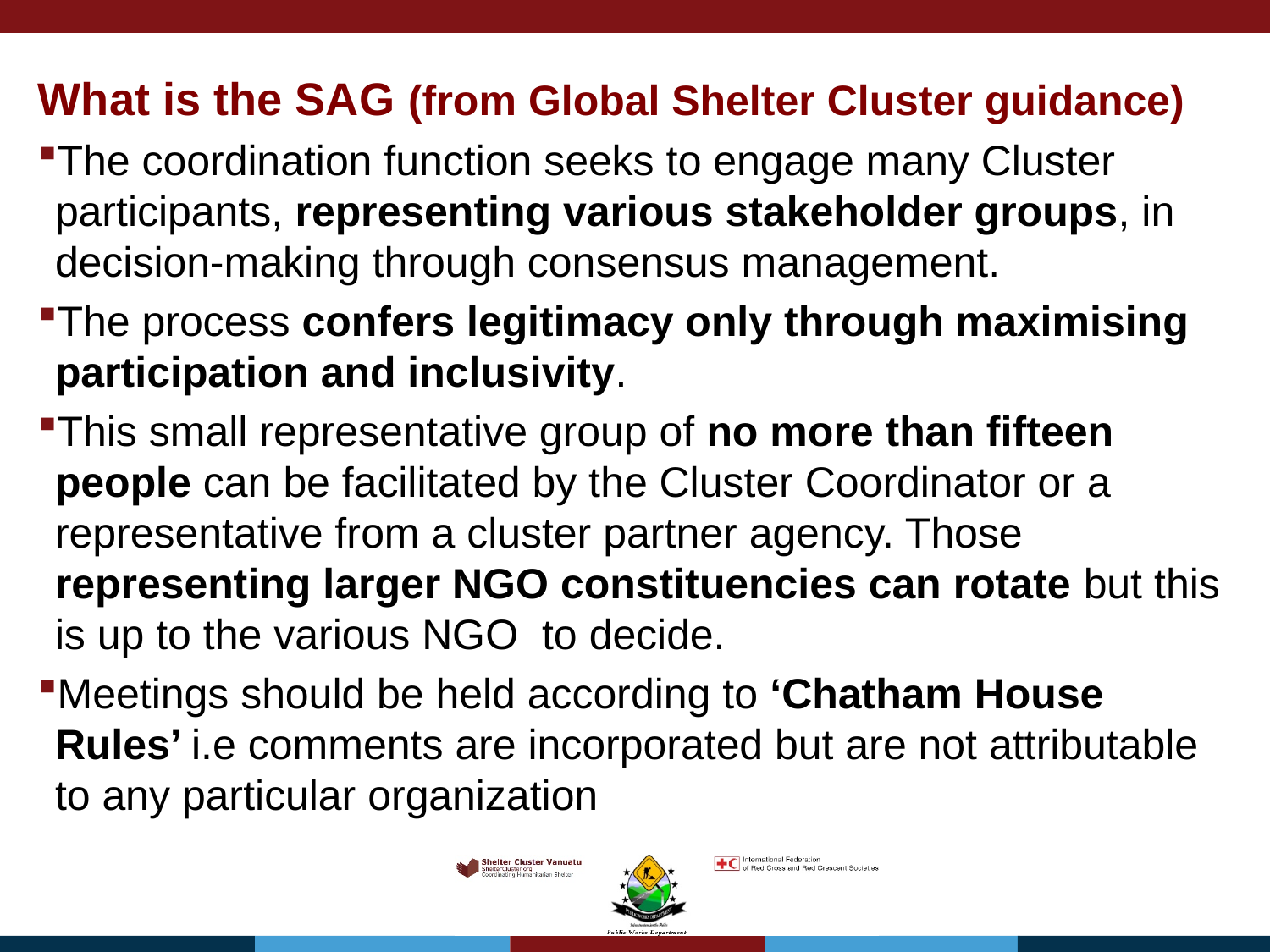

What is the SAG (from Global Shelter Cluster guidance)
The coordination function seeks to engage many Cluster participants, representing various stakeholder groups, in decision-making through consensus management.
The process confers legitimacy only through maximising participation and inclusivity.
This small representative group of no more than fifteen people can be facilitated by the Cluster Coordinator or a representative from a cluster partner agency. Those representing larger NGO constituencies can rotate but this is up to the various NGO  to decide.
Meetings should be held according to ‘Chatham House Rules’ i.e comments are incorporated but are not attributable to any particular organization